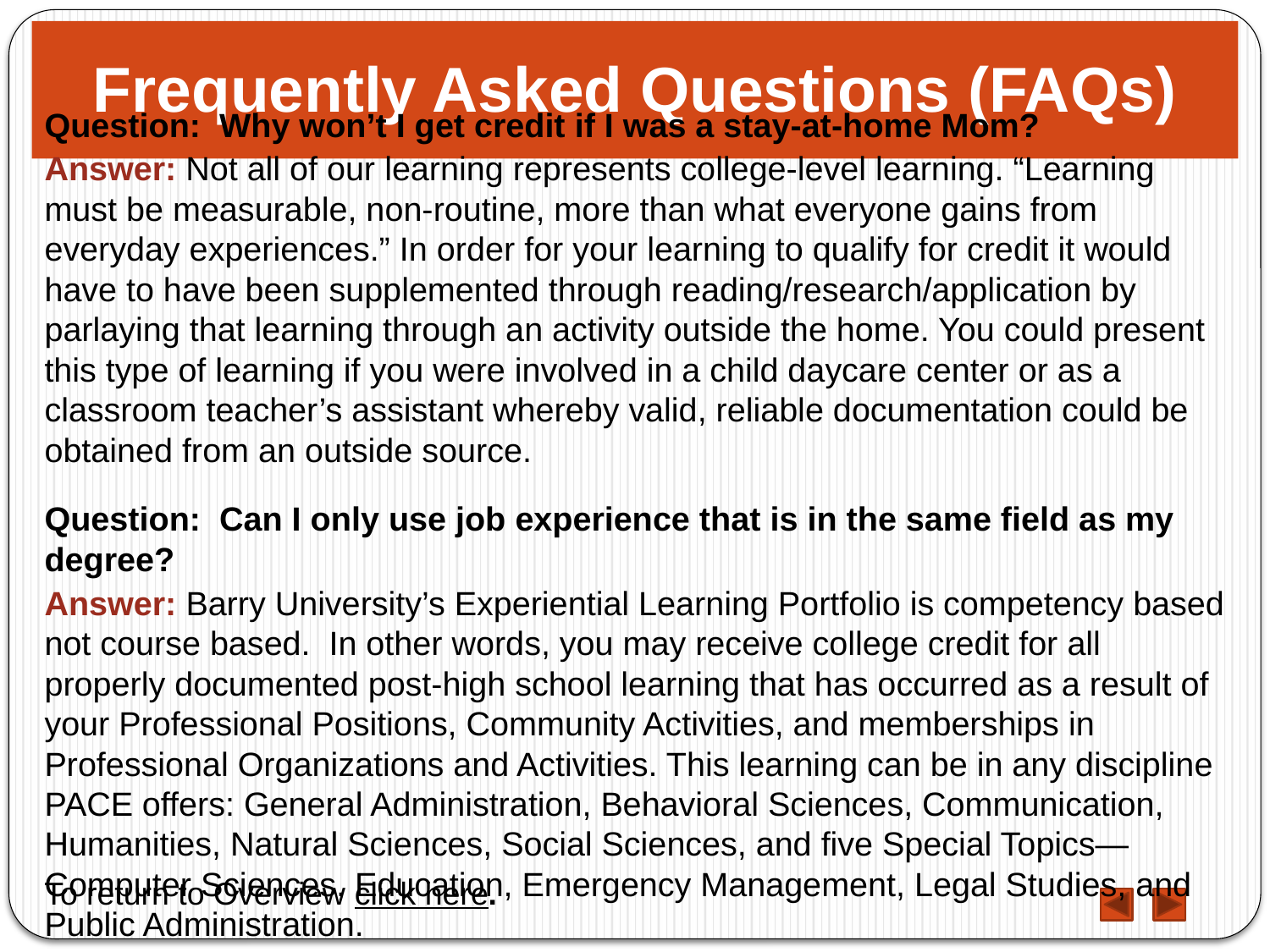

# Frequently Asked Questions (FAQs)
Question:  Why won’t I get credit if I was a stay-at-home Mom?
Answer: Not all of our learning represents college-level learning. “Learning must be measurable, non-routine, more than what everyone gains from everyday experiences.” In order for your learning to qualify for credit it would have to have been supplemented through reading/research/application by parlaying that learning through an activity outside the home. You could present this type of learning if you were involved in a child daycare center or as a classroom teacher’s assistant whereby valid, reliable documentation could be obtained from an outside source.

Question:  Can I only use job experience that is in the same field as my degree?
Answer: Barry University’s Experiential Learning Portfolio is competency based not course based.  In other words, you may receive college credit for all properly documented post-high school learning that has occurred as a result of your Professional Positions, Community Activities, and memberships in Professional Organizations and Activities. This learning can be in any discipline PACE offers: General Administration, Behavioral Sciences, Communication, Humanities, Natural Sciences, Social Sciences, and five Special Topics—Computer Sciences, Education, Emergency Management, Legal Studies, and Public Administration.

To return to Overview click here.